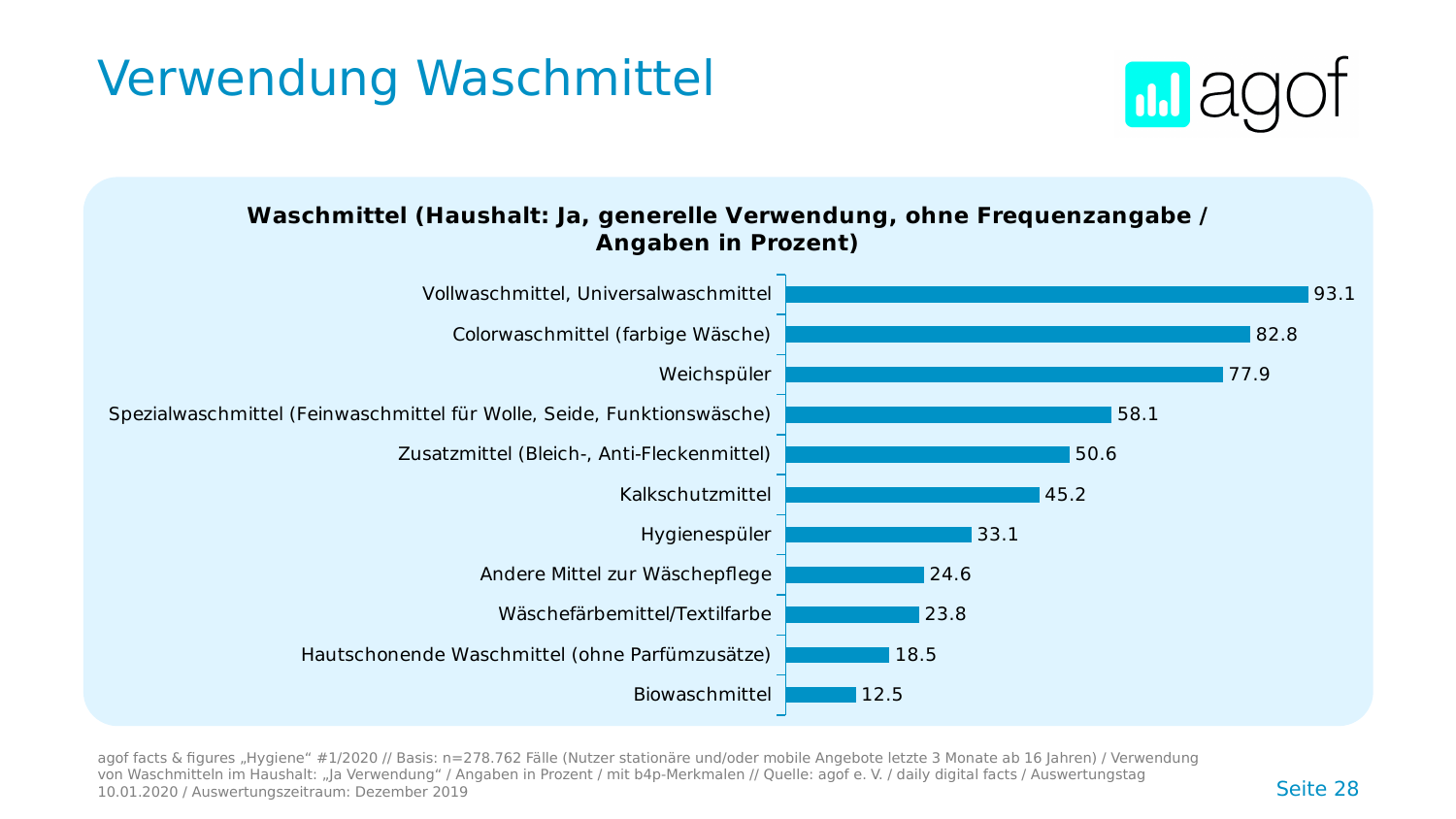

# Verwendung Waschmittel

### Chart: Waschmittel (Haushalt: Ja, generelle Verwendung, ohne Frequenzangabe / Angaben in Prozent)

| Category | Basis |
|---|---|
| Vollwaschmittel, Universalwaschmittel | 93.1 |
| Colorwaschmittel (farbige Wäsche) | 82.8 |
| Weichspüler | 77.9 |
| Spezialwaschmittel (Feinwaschmittel für Wolle, Seide, Funktionswäsche) | 58.1 |
| Zusatzmittel (Bleich-, Anti-Fleckenmittel) | 50.6 |
| Kalkschutzmittel | 45.2 |
| Hygienespüler | 33.1 |
| Andere Mittel zur Wäschepflege | 24.6 |
| Wäschefärbemittel/Textilfarbe | 23.8 |
| Hautschonende Waschmittel (ohne Parfümzusätze) | 18.5 |
| Biowaschmittel | 12.5 |
agof facts & figures „Hygiene“ #1/2020 // Basis: n=278.762 Fälle (Nutzer stationäre und/oder mobile Angebote letzte 3 Monate ab 16 Jahren) / Verwendung von Waschmitteln im Haushalt: „Ja Verwendung“ / Angaben in Prozent / mit b4p-Merkmalen // Quelle: agof e. V. / daily digital facts / Auswertungstag 10.01.2020 / Auswertungszeitraum: Dezember 2019